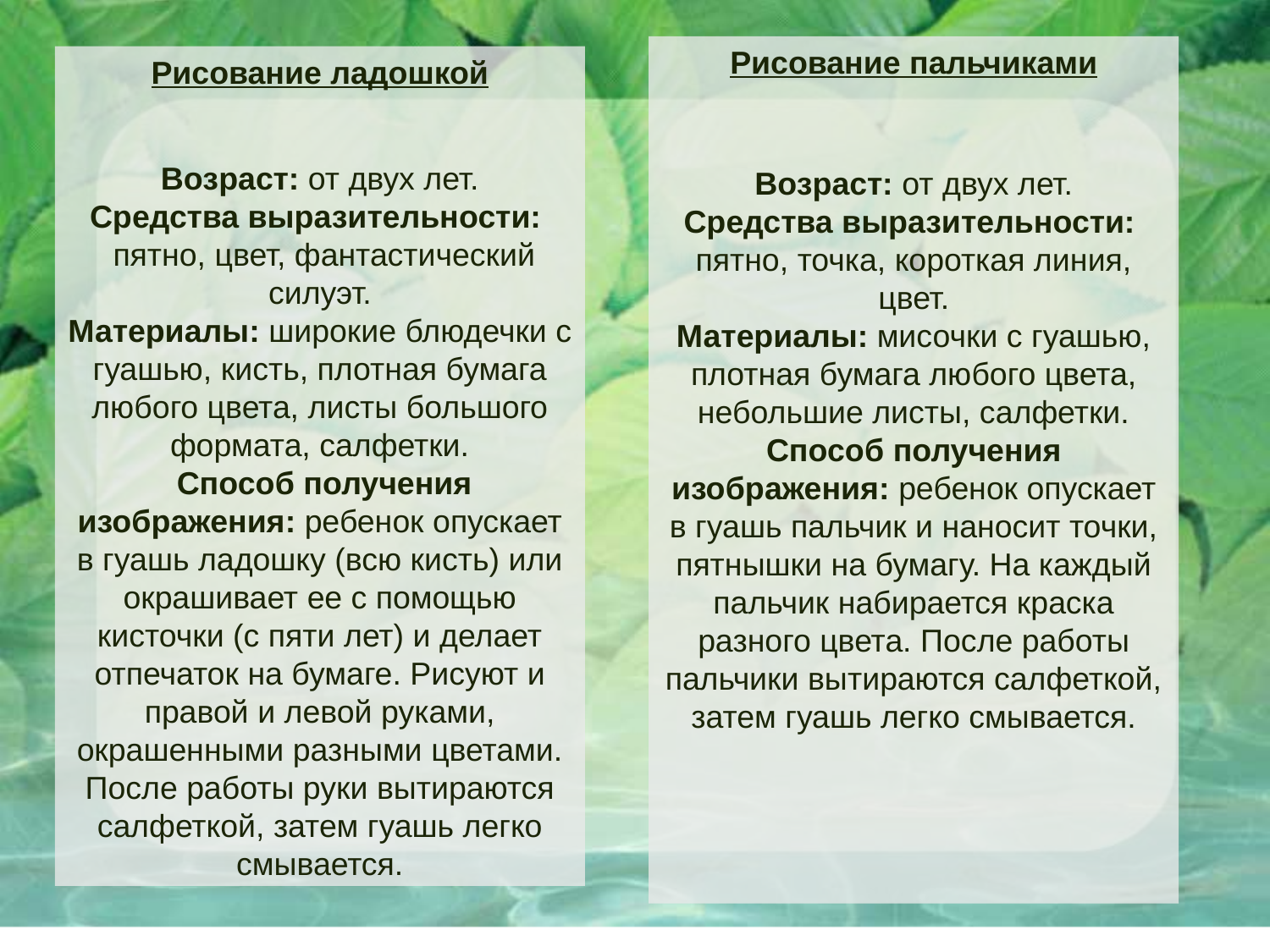

Рисование пальчиками

Возраст: от двух лет.
Средства выразительности:
пятно, точка, короткая линия, цвет.
Материалы: мисочки с гуашью, плотная бумага любого цвета, небольшие листы, салфетки.
Способ получения изображения: ребенок опускает в гуашь пальчик и наносит точки, пятнышки на бумагу. На каждый пальчик набирается краска разного цвета. После работы пальчики вытираются салфеткой, затем гуашь легко смывается.

Рисование ладошкой
Возраст: от двух лет.
Средства выразительности:
 пятно, цвет, фантастический силуэт.
Материалы: широкие блюдечки с гуашью, кисть, плотная бумага любого цвета, листы большого формата, салфетки.
 Способ получения изображения: ребенок опускает в гуашь ладошку (всю кисть) или окрашивает ее с помощью кисточки (с пяти лет) и делает отпечаток на бумаге. Рисуют и правой и левой руками, окрашенными разными цветами. После работы руки вытираются салфеткой, затем гуашь легко смывается.